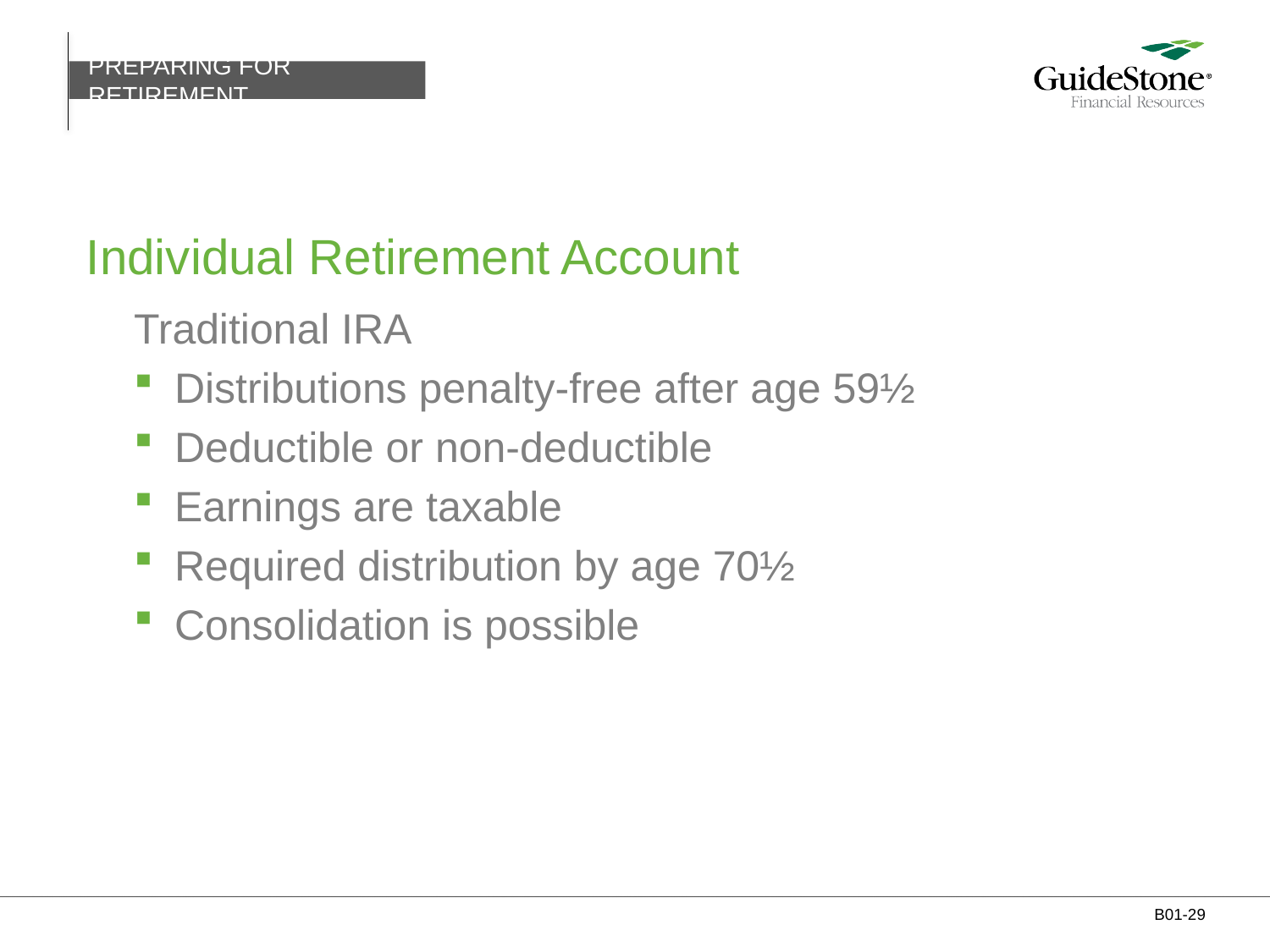

PREPARING FOR RETIREMENT
# Individual Retirement Account
Traditional IRA
Distributions penalty-free after age 59½
Deductible or non-deductible
Earnings are taxable
Required distribution by age 70½
Consolidation is possible
B01-29